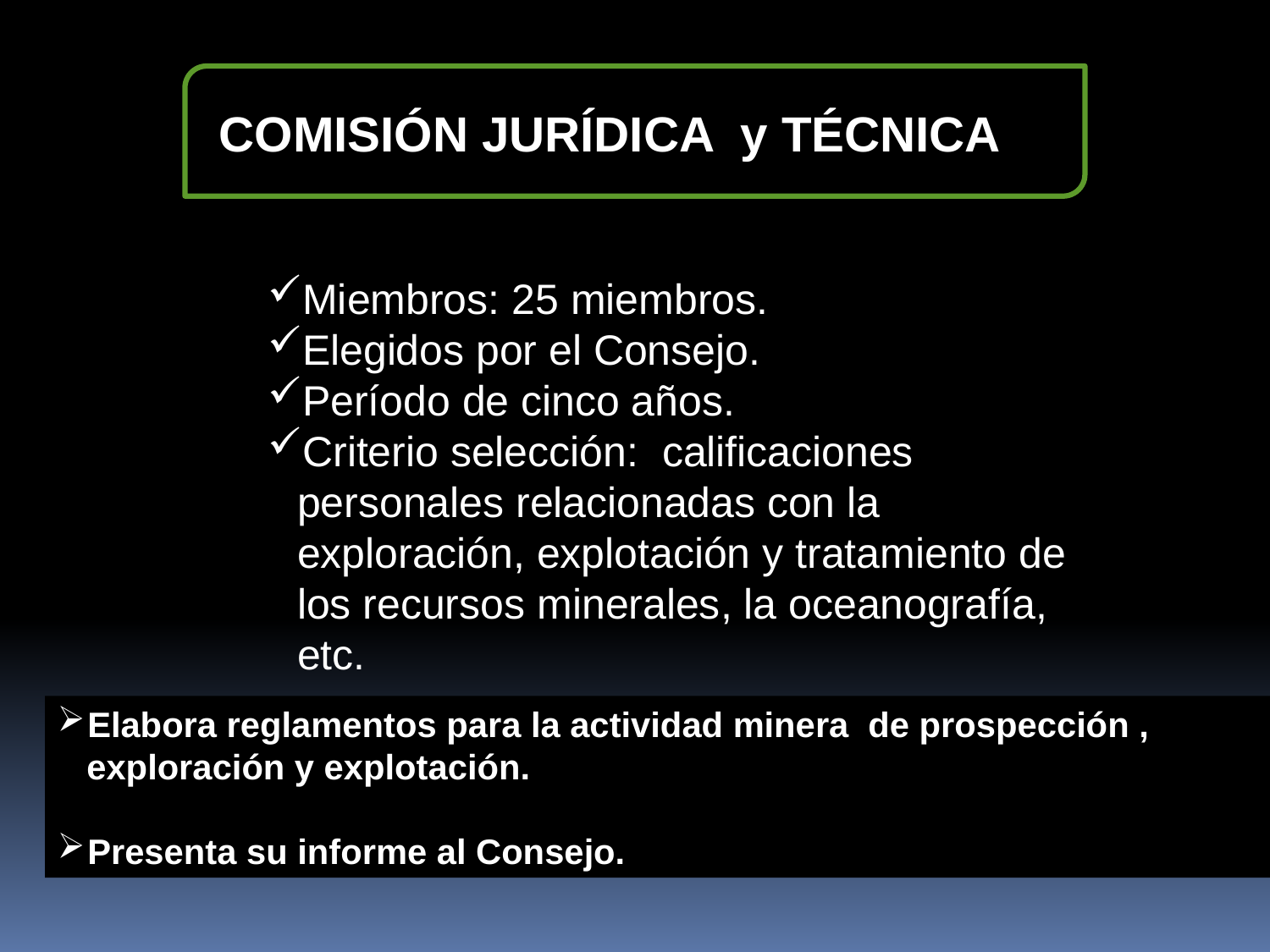

COMISIÓN JURÍDICA  y TÉCNICA
Miembros: 25 miembros.
Elegidos por el Consejo.
Período de cinco años.
Criterio selección:  calificaciones personales relacionadas con la exploración, explotación y tratamiento de los recursos minerales, la oceanografía, etc.
Elabora reglamentos para la actividad minera  de prospección ,
   exploración y explotación.

Presenta su informe al Consejo.